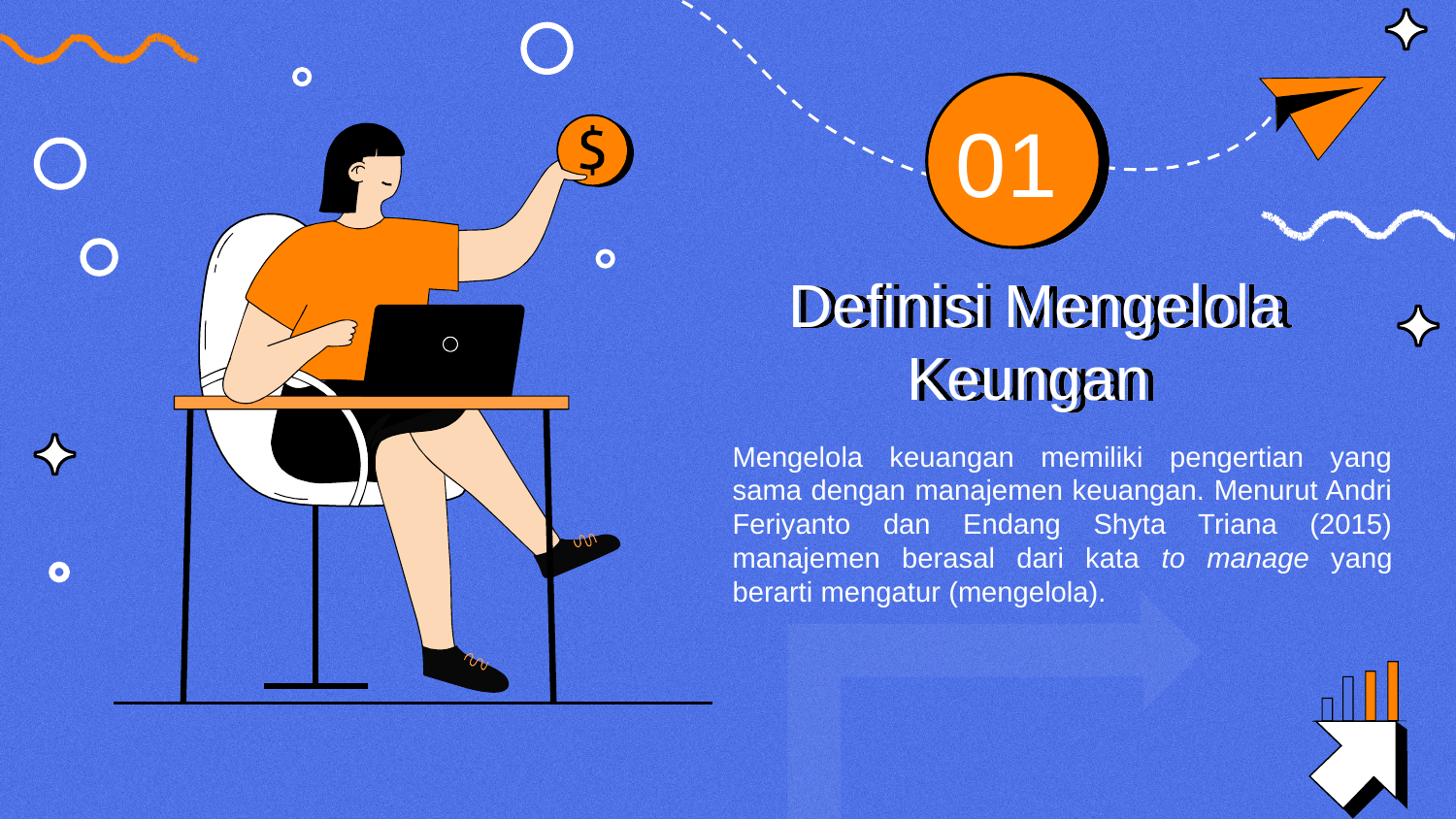

01

# Definisi Mengelola Keungan
Mengelola keuangan memiliki pengertian yang sama dengan manajemen keuangan. Menurut Andri Feriyanto dan Endang Shyta Triana (2015) manajemen berasal dari kata to manage yang berarti mengatur (mengelola).